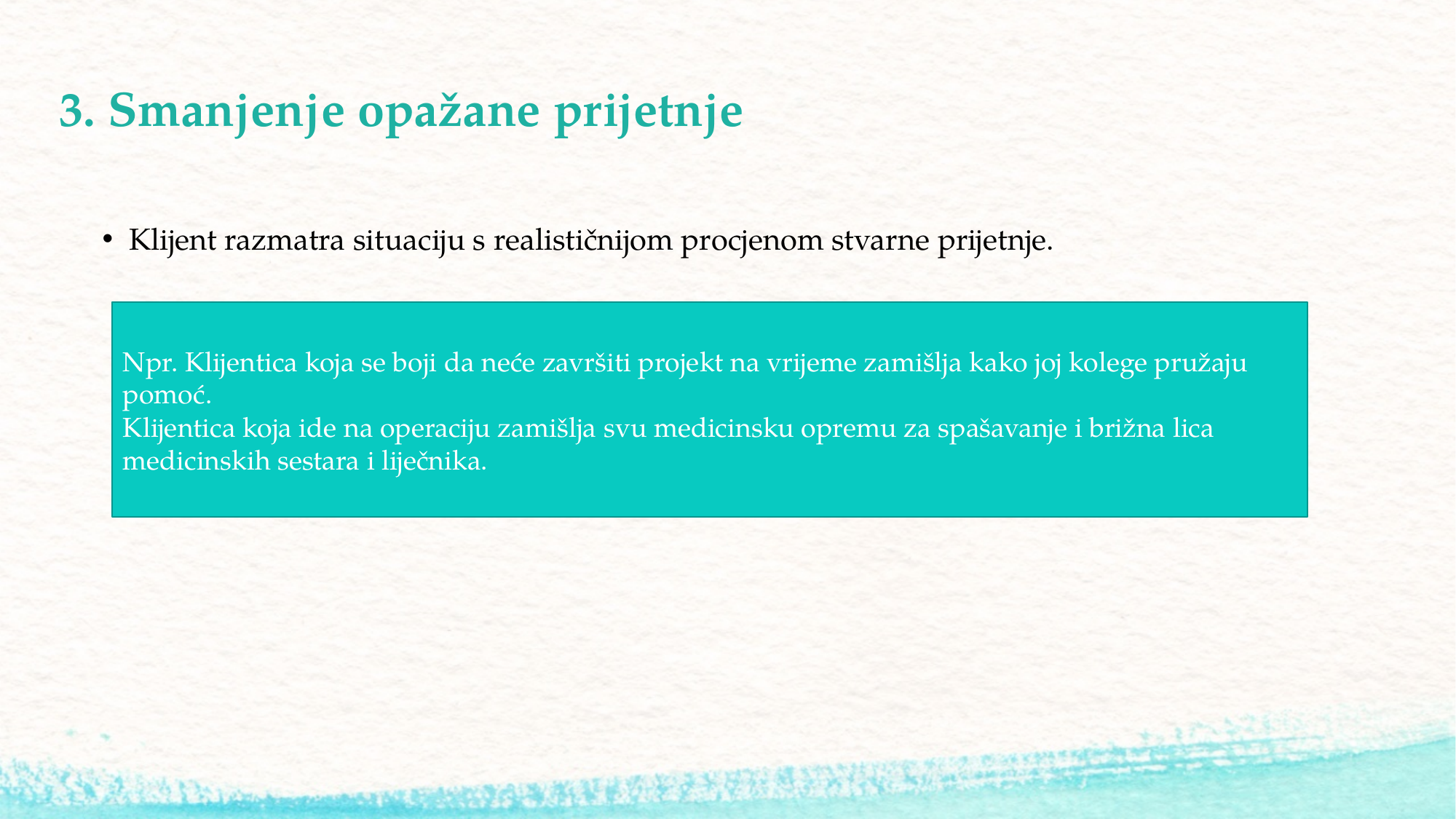

# 3. Smanjenje opažane prijetnje
Klijent razmatra situaciju s realističnijom procjenom stvarne prijetnje.

Npr. Klijentica koja se boji da neće završiti projekt na vrijeme zamišlja kako joj kolege pružaju pomoć.
Klijentica koja ide na operaciju zamišlja svu medicinsku opremu za spašavanje i brižna lica medicinskih sestara i liječnika.